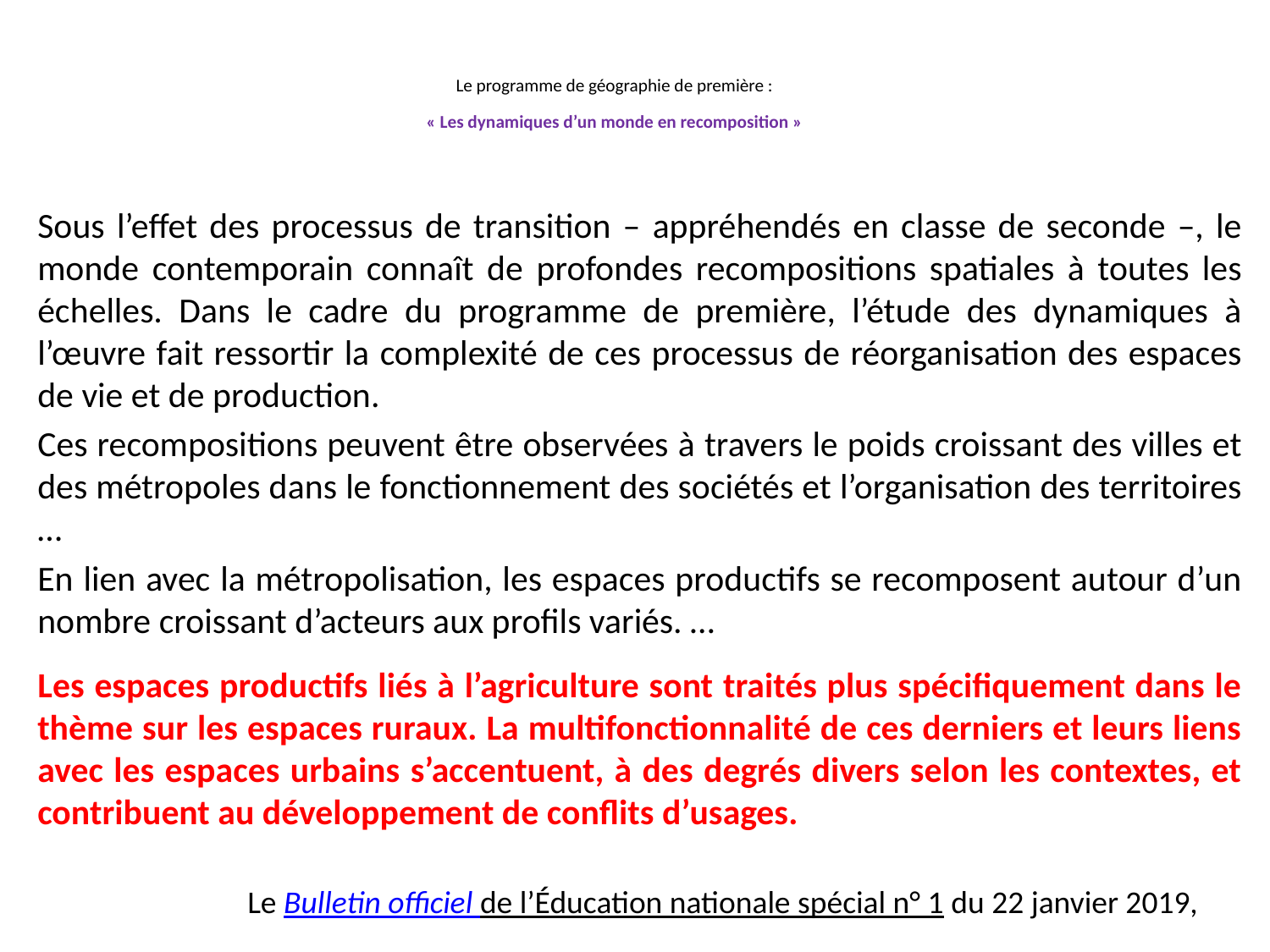

# Le programme de géographie de première : « Les dynamiques d’un monde en recomposition »
Sous l’effet des processus de transition – appréhendés en classe de seconde –, le monde contemporain connaît de profondes recompositions spatiales à toutes les échelles. Dans le cadre du programme de première, l’étude des dynamiques à l’œuvre fait ressortir la complexité de ces processus de réorganisation des espaces de vie et de production.
Ces recompositions peuvent être observées à travers le poids croissant des villes et des métropoles dans le fonctionnement des sociétés et l’organisation des territoires …
En lien avec la métropolisation, les espaces productifs se recomposent autour d’un nombre croissant d’acteurs aux profils variés. …

Les espaces productifs liés à l’agriculture sont traités plus spécifiquement dans le thème sur les espaces ruraux. La multifonctionnalité de ces derniers et leurs liens avec les espaces urbains s’accentuent, à des degrés divers selon les contextes, et contribuent au développement de conflits d’usages.

Les espaces productifs liés à l’agriculture sont traités plus spécifiquement dans le thème sur les espaces ruraux. La multifonctionnalité de ces derniers et leurs liens avec les espaces urbains s’accentuent, à des degrés divers selon les contextes, et contribuent au développement de conflits d’usages.

Le Bulletin officiel de l’Éducation nationale spécial n° 1 du 22 janvier 2019,